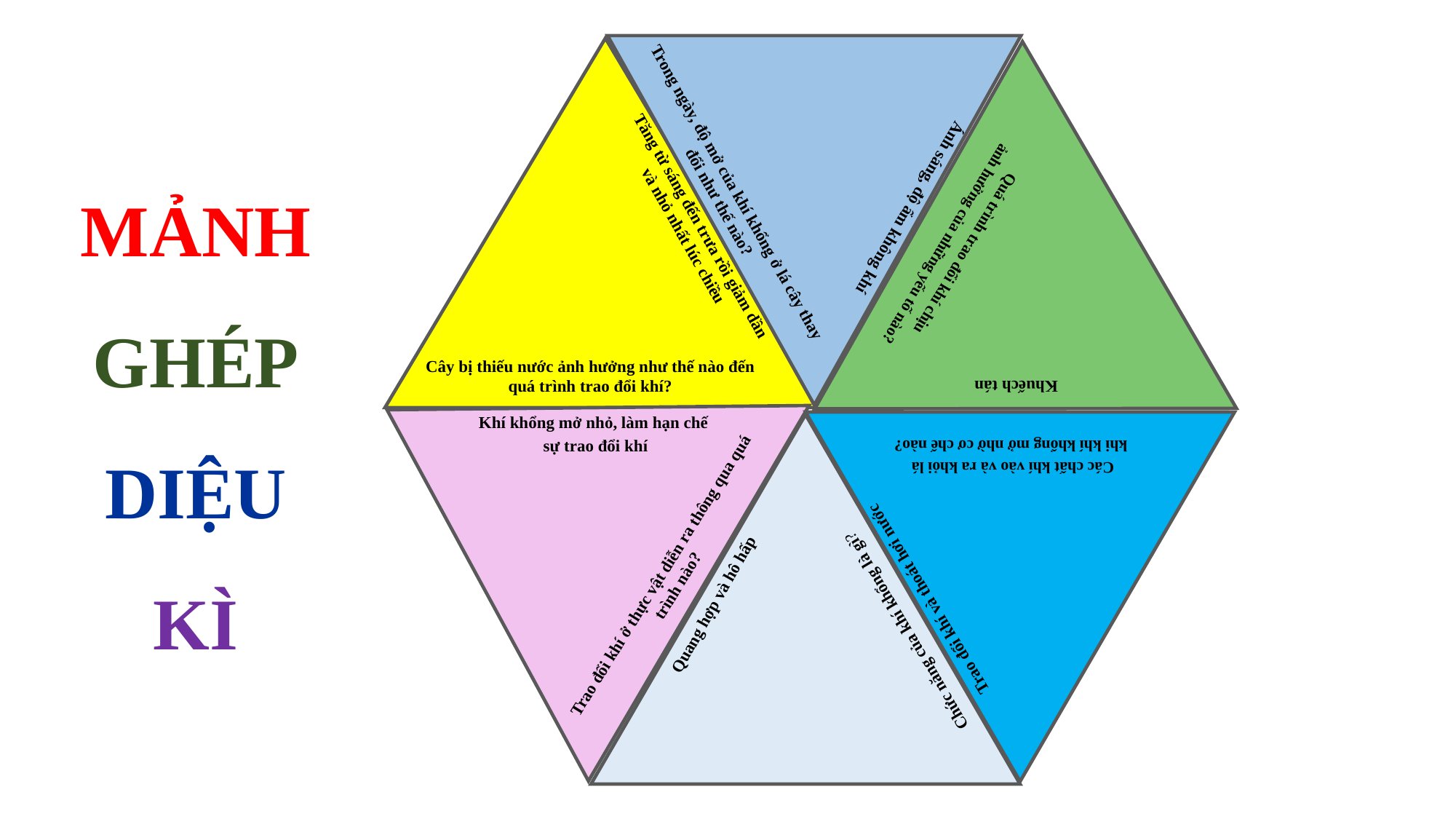

Cây bị thiếu nước ảnh hưởng như thế nào đến quá trình trao đổi khí?
Khí khổng mở nhỏ, làm hạn chế
sự trao đổi khí

Trao đổi khí ở thực vật diễn ra thông qua quá trình nào?
Tăng từ sáng đến trưa rồi giảm dần
và nhỏ nhất lúc chiều
Trong ngày, độ mở của khí khổng ở lá cây thay đổi như thế nào?
Quang hợp và hô hấp

Ánh sáng, độ ẩm không khí
Chức năng của khí khổng là gì?
Trao đổi khí và thoát hơi nước
Quá trình trao đổi khí chịu
ảnh hưởng của những yếu tố nào?
Các chất khí vào và ra khỏi lá
 khi khí khổng mở nhờ cơ chế nào?
Khuếch tán
MẢNH GHÉP DIỆU KÌ